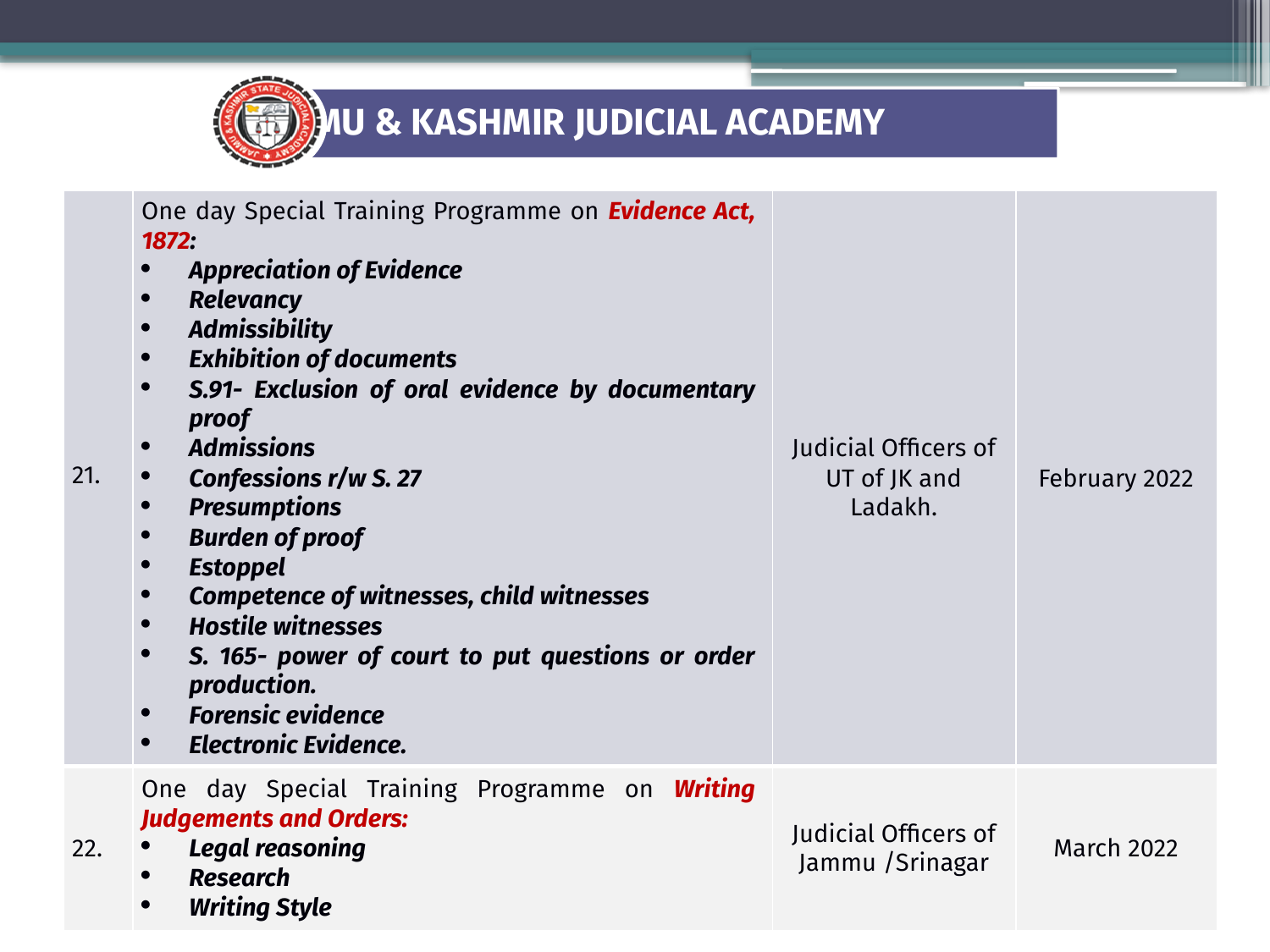

| 21. | One day Special Training Programme on Evidence Act, 1872: Appreciation of Evidence Relevancy Admissibility Exhibition of documents S.91- Exclusion of oral evidence by documentary proof Admissions Confessions r/w S. 27 Presumptions Burden of proof Estoppel Competence of witnesses, child witnesses Hostile witnesses S. 165- power of court to put questions or order production. Forensic evidence Electronic Evidence. | Judicial Officers of UT of JK and Ladakh. | February 2022 |
| --- | --- | --- | --- |
| 22. | One day Special Training Programme on Writing Judgements and Orders: Legal reasoning Research Writing Style | Judicial Officers of Jammu /Srinagar | March 2022 |